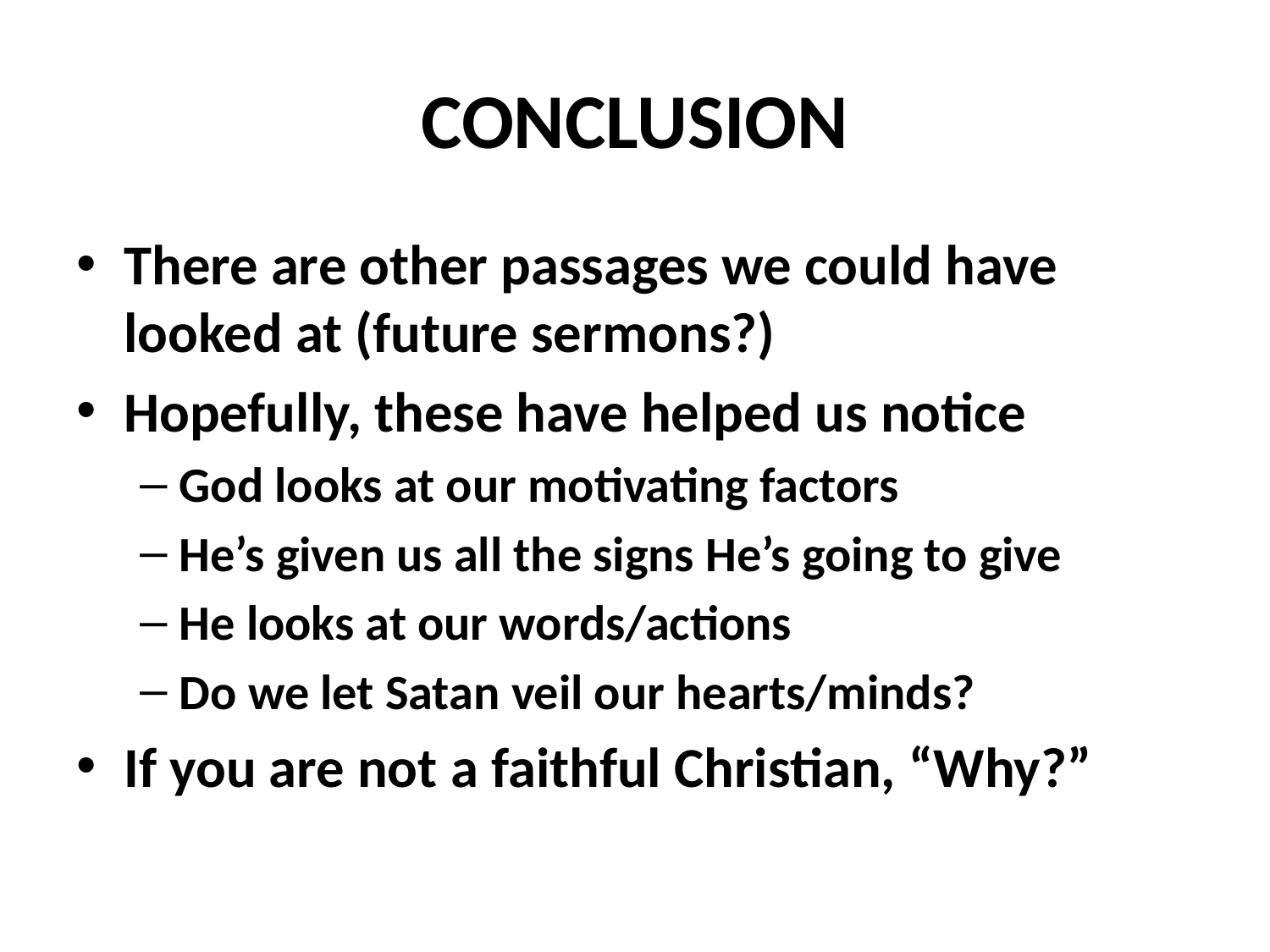

# CONCLUSION
There are other passages we could have looked at (future sermons?)
Hopefully, these have helped us notice
God looks at our motivating factors
He’s given us all the signs He’s going to give
He looks at our words/actions
Do we let Satan veil our hearts/minds?
If you are not a faithful Christian, “Why?”